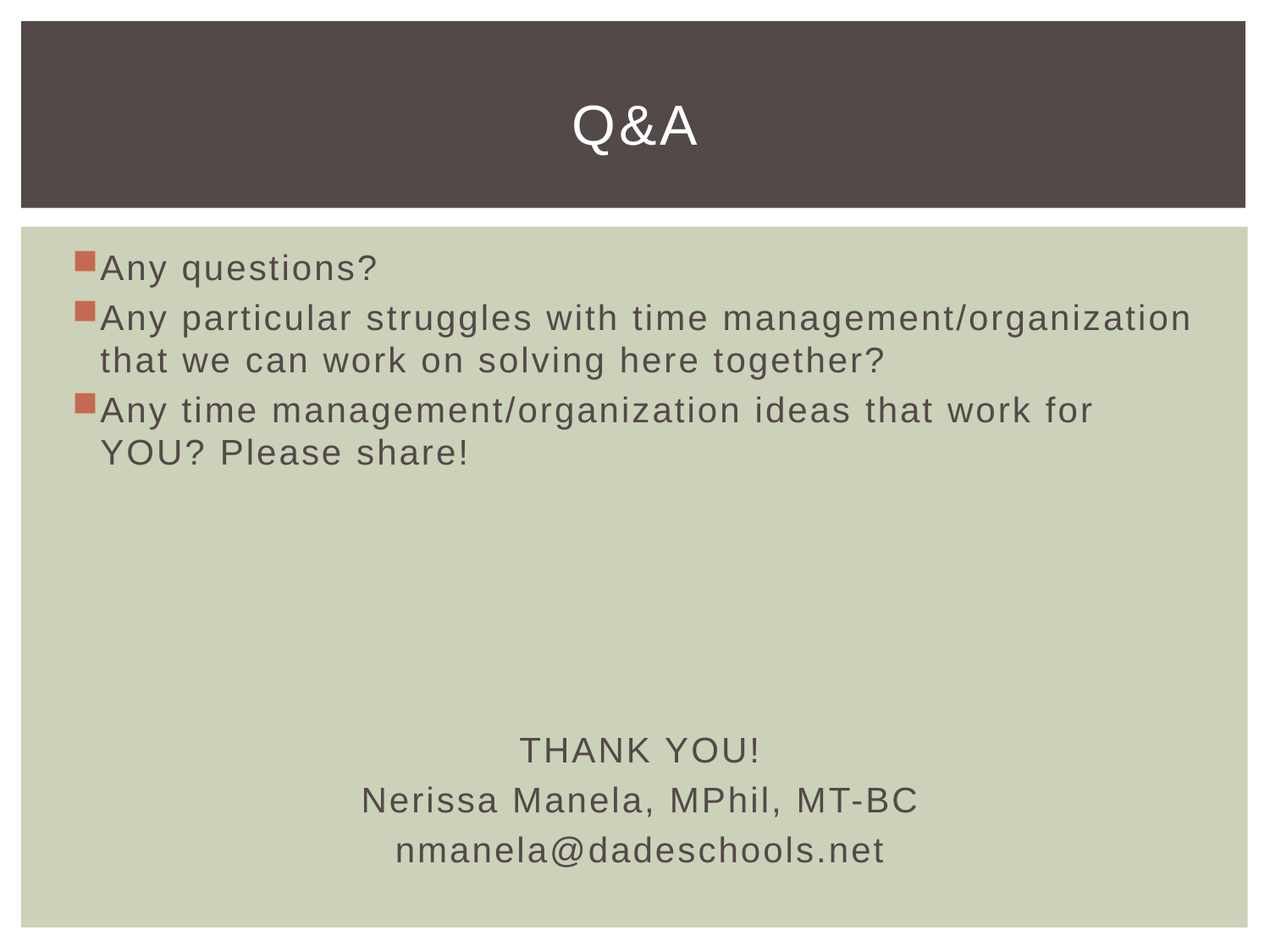

# Q&A
Any questions?
Any particular struggles with time management/organization that we can work on solving here together?
Any time management/organization ideas that work for YOU? Please share!

THANK YOU!
Nerissa Manela, MPhil, MT-BC
nmanela@dadeschools.net